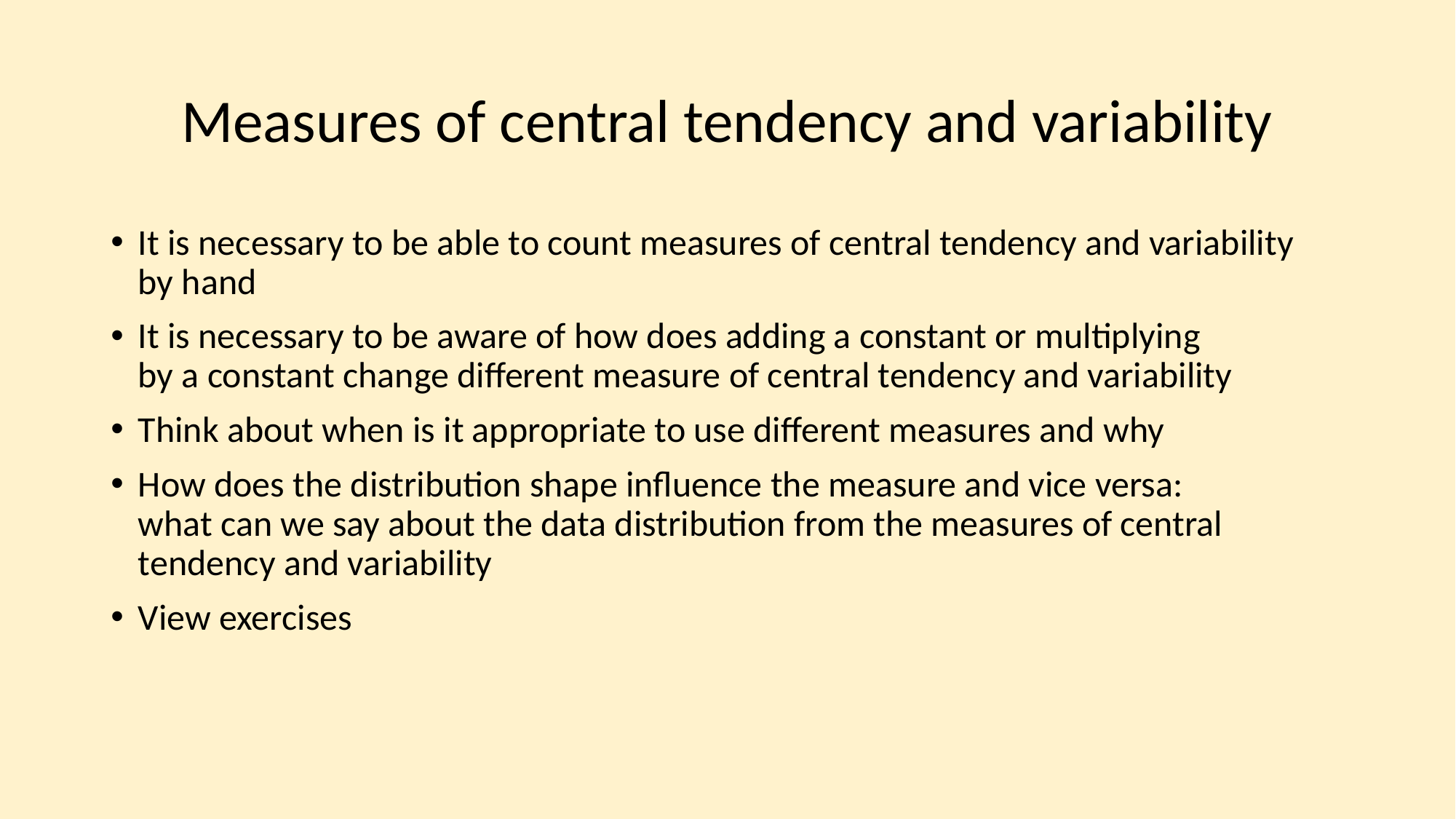

# Measures of central tendency and variability
It is necessary to be able to count measures of central tendency and variability
by hand
It is necessary to be aware of how does adding a constant or multiplying
by a constant change different measure of central tendency and variability
Think about when is it appropriate to use different measures and why
How does the distribution shape influence the measure and vice versa:
what can we say about the data distribution from the measures of central tendency and variability
View exercises